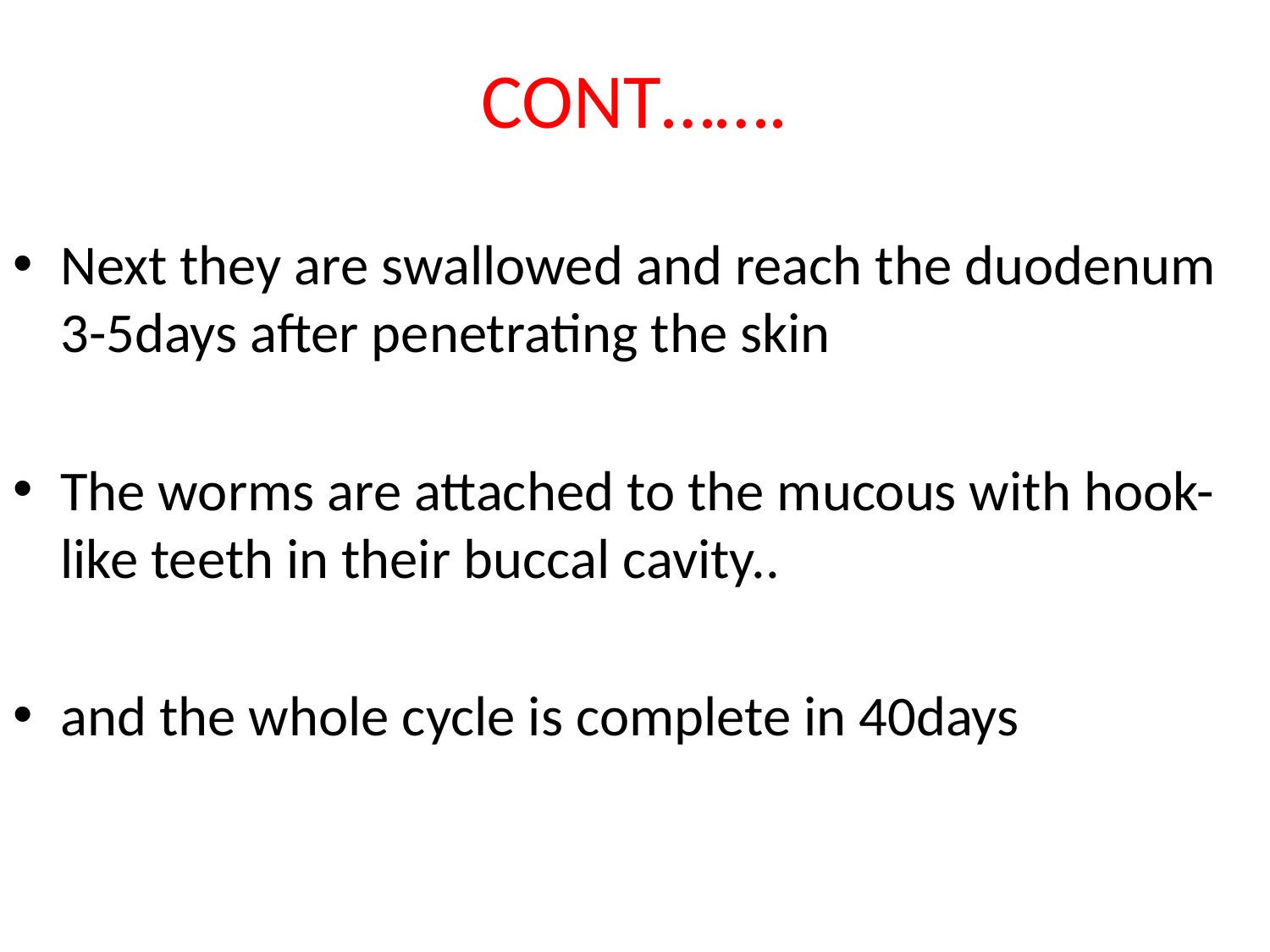

# CONT…….
Next they are swallowed and reach the duodenum 3-5days after penetrating the skin

The worms are attached to the mucous with hook-like teeth in their buccal cavity..

and the whole cycle is complete in 40days